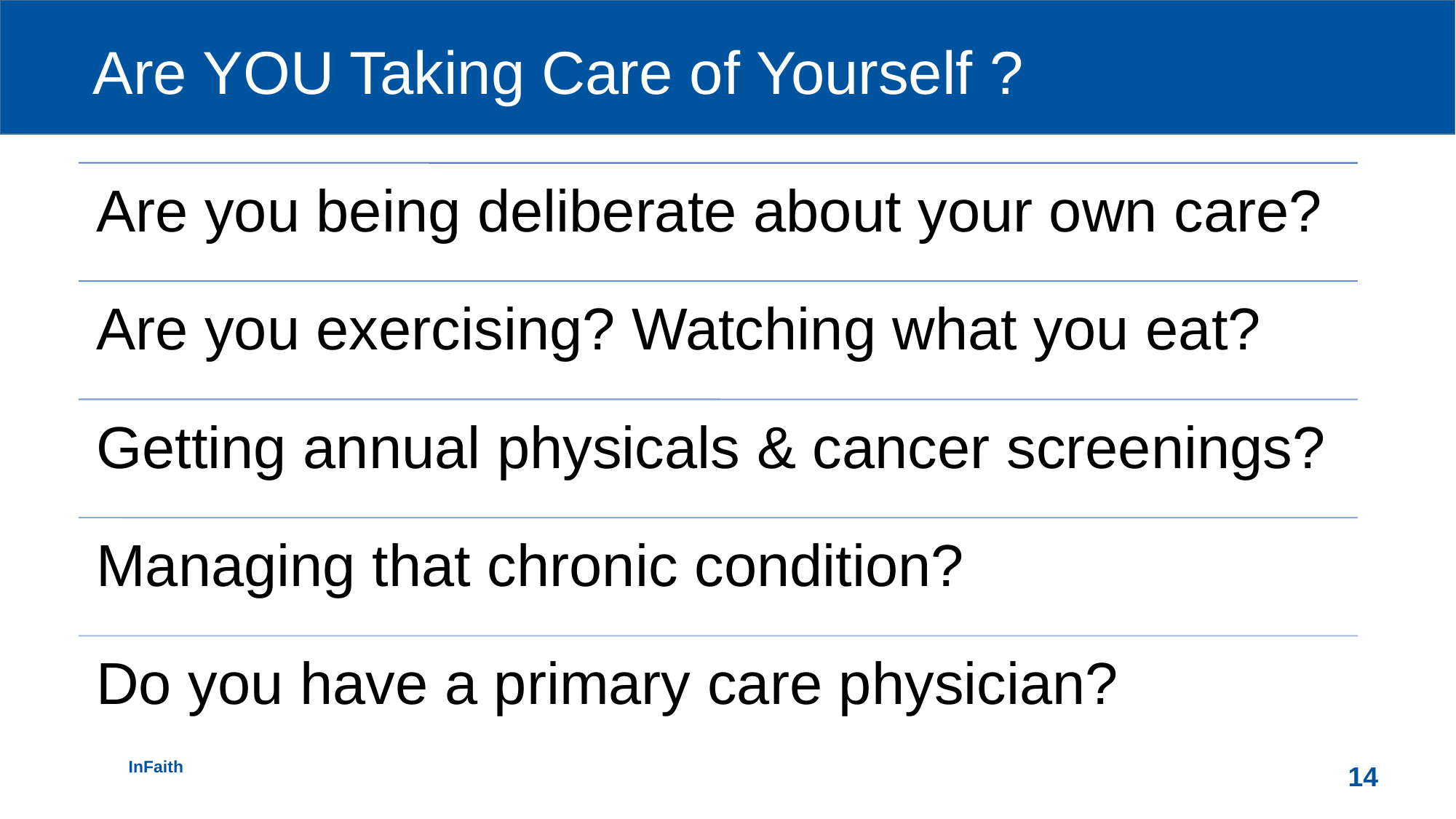

Are YOU Taking Care of Yourself ?
Are you being deliberate about your own care?
Are you exercising? Watching what you eat?
Getting annual physicals & cancer screenings?
Managing that chronic condition?
Do you have a primary care physician?
  InFaith

14
Actuarial Analysis